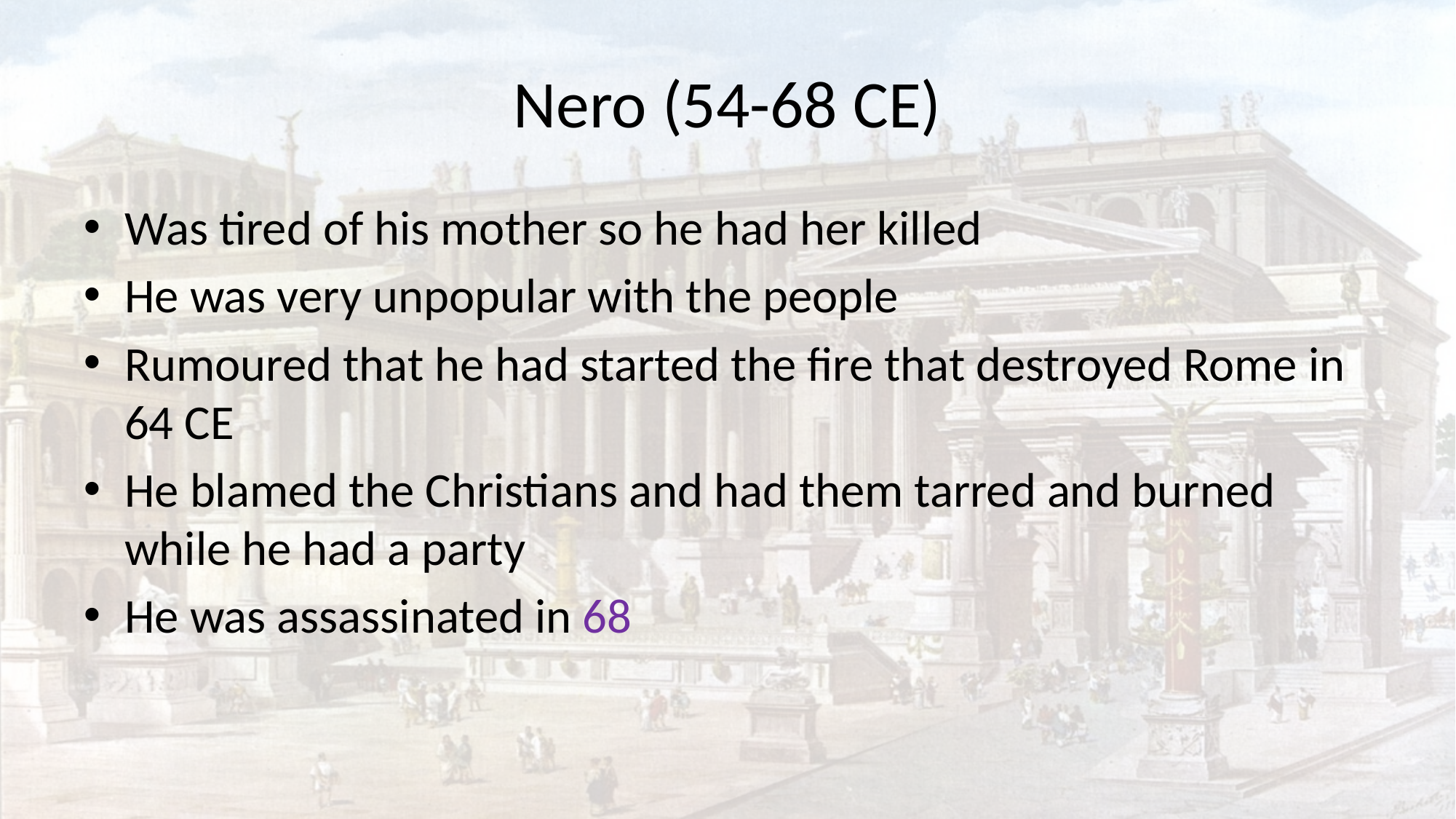

# Nero (54-68 CE)
Was tired of his mother so he had her killed
He was very unpopular with the people
Rumoured that he had started the fire that destroyed Rome in 64 CE
He blamed the Christians and had them tarred and burned while he had a party
He was assassinated in 68